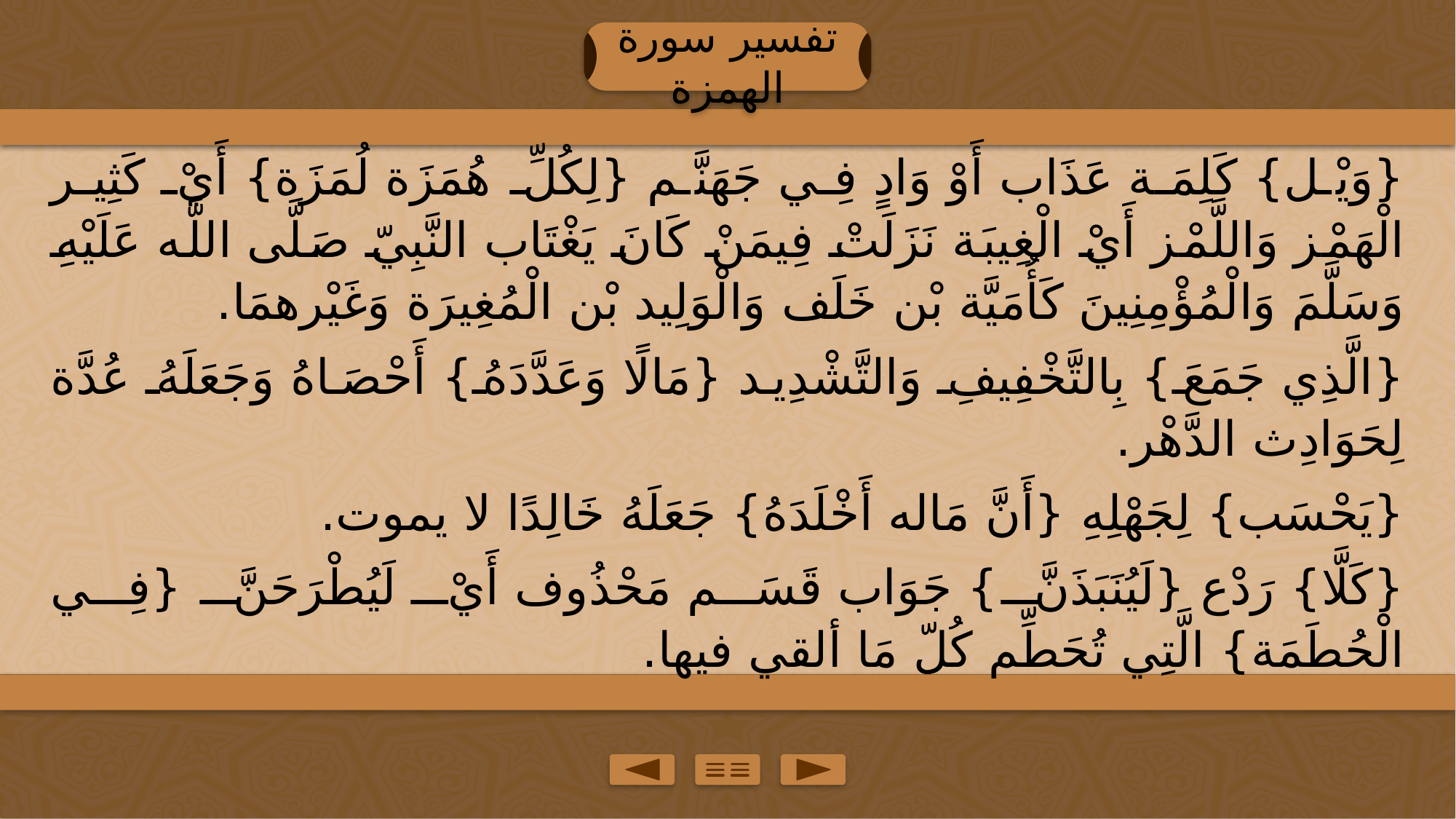

تفسير سورة الهمزة

{وَيْل} كَلِمَة عَذَاب أَوْ وَادٍ فِي جَهَنَّم {لِكُلِّ هُمَزَة لُمَزَة} أَيْ كَثِير الْهَمْز وَاللَّمْز أَيْ الْغِيبَة نَزَلَتْ فِيمَنْ كَانَ يَغْتَاب النَّبِيّ صَلَّى اللَّه عَلَيْهِ وَسَلَّمَ وَالْمُؤْمِنِينَ كَأُمَيَّة بْن خَلَف وَالْوَلِيد بْن الْمُغِيرَة وَغَيْرهمَا.
{الَّذِي جَمَعَ} بِالتَّخْفِيفِ وَالتَّشْدِيد {مَالًا وَعَدَّدَهُ} أَحْصَاهُ وَجَعَلَهُ عُدَّة لِحَوَادِث الدَّهْر.
{يَحْسَب} لِجَهْلِهِ {أَنَّ مَاله أَخْلَدَهُ} جَعَلَهُ خَالِدًا لا يموت.
{كَلَّا} رَدْع {لَيُنَبَذَنَّ} جَوَاب قَسَم مَحْذُوف أَيْ لَيُطْرَحَنَّ {فِي الْحُطَمَة} الَّتِي تُحَطِّم كُلّ مَا ألقي فيها.